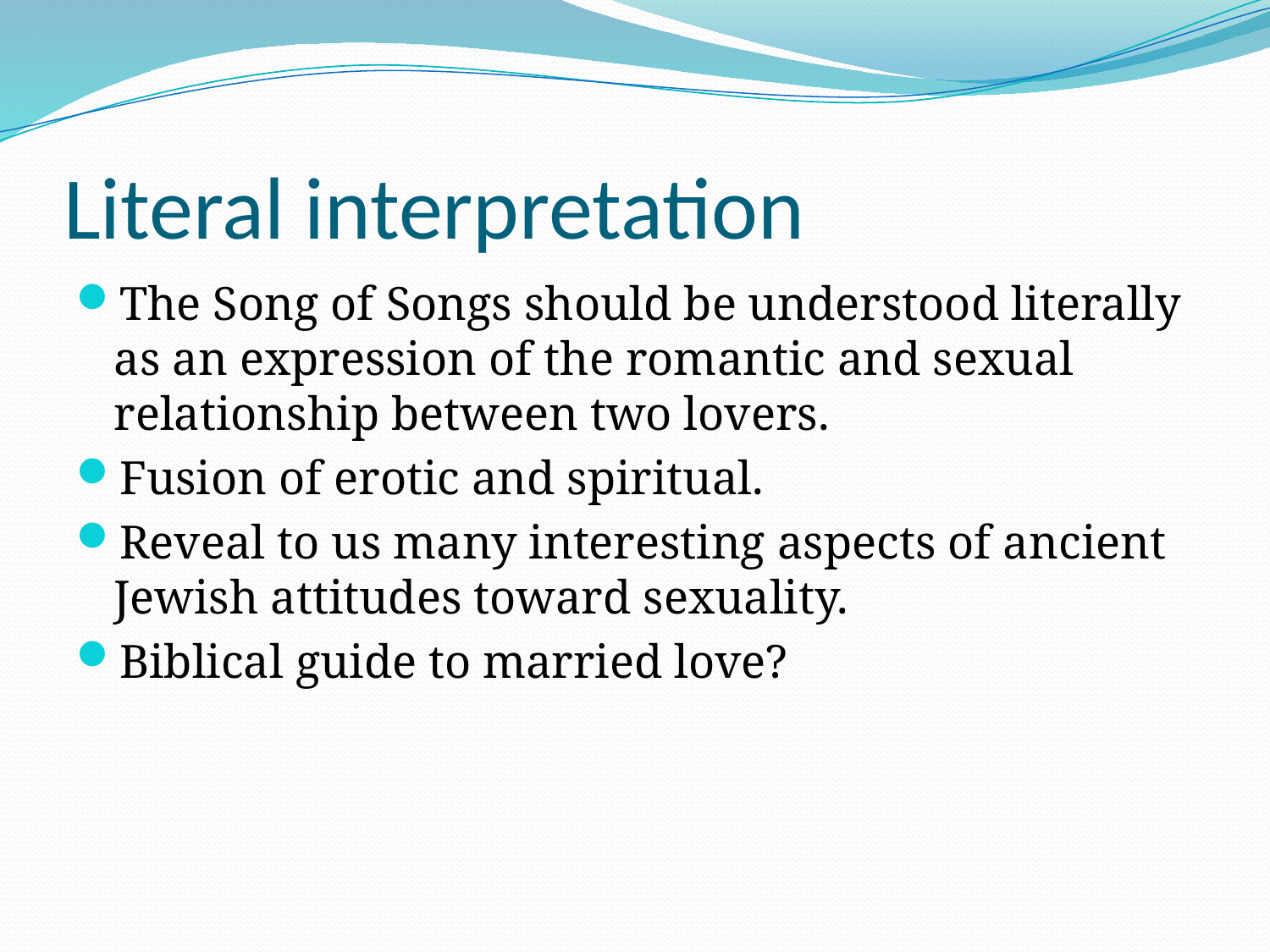

# Literal interpretation
The Song of Songs should be understood literally as an expression of the romantic and sexual relationship between two lovers.
Fusion of erotic and spiritual.
Reveal to us many interesting aspects of ancient Jewish attitudes toward sexuality.
Biblical guide to married love?